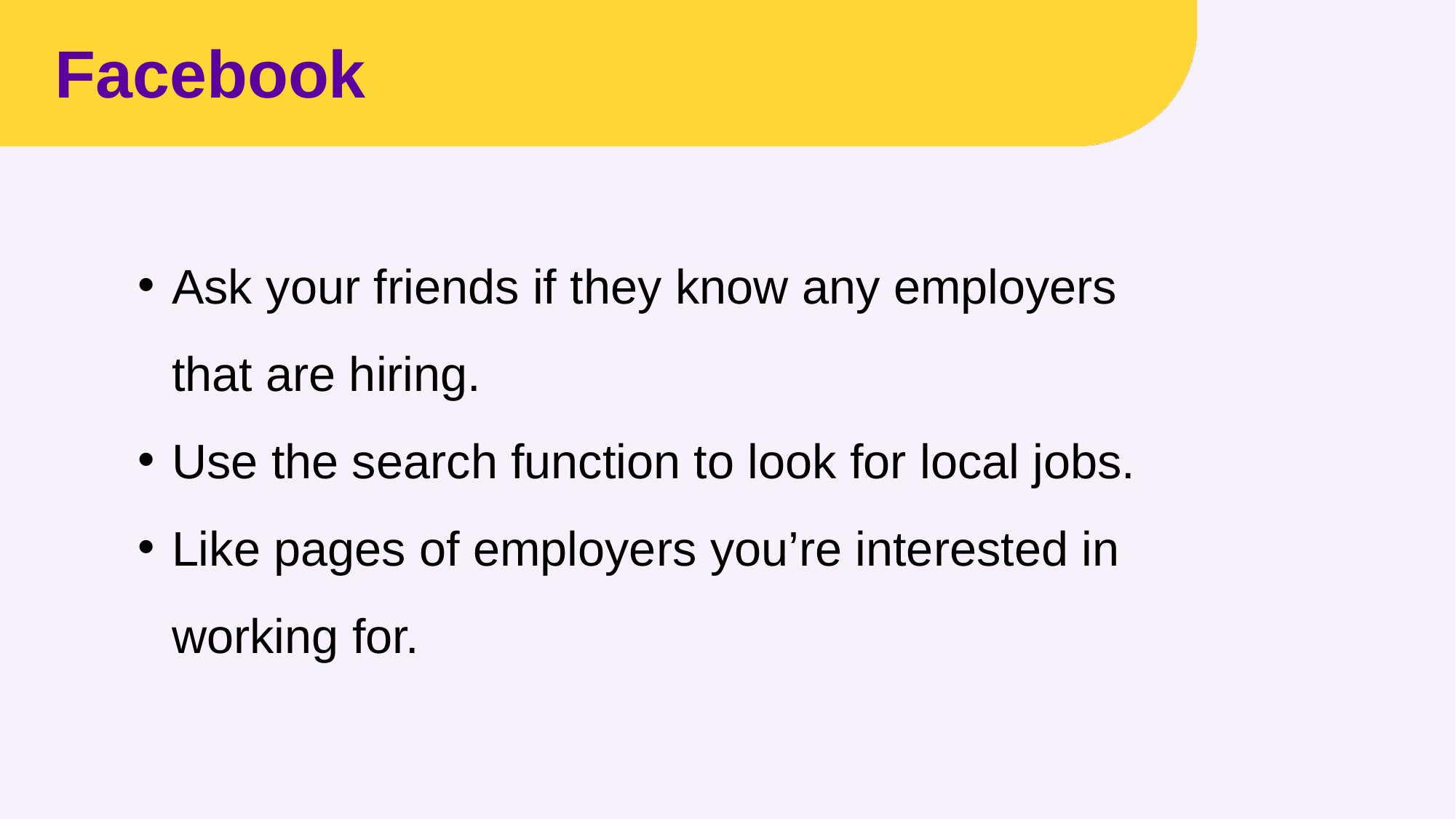

# Facebook
Ask your friends if they know any employers that are hiring.
Use the search function to look for local jobs.
Like pages of employers you’re interested in working for.